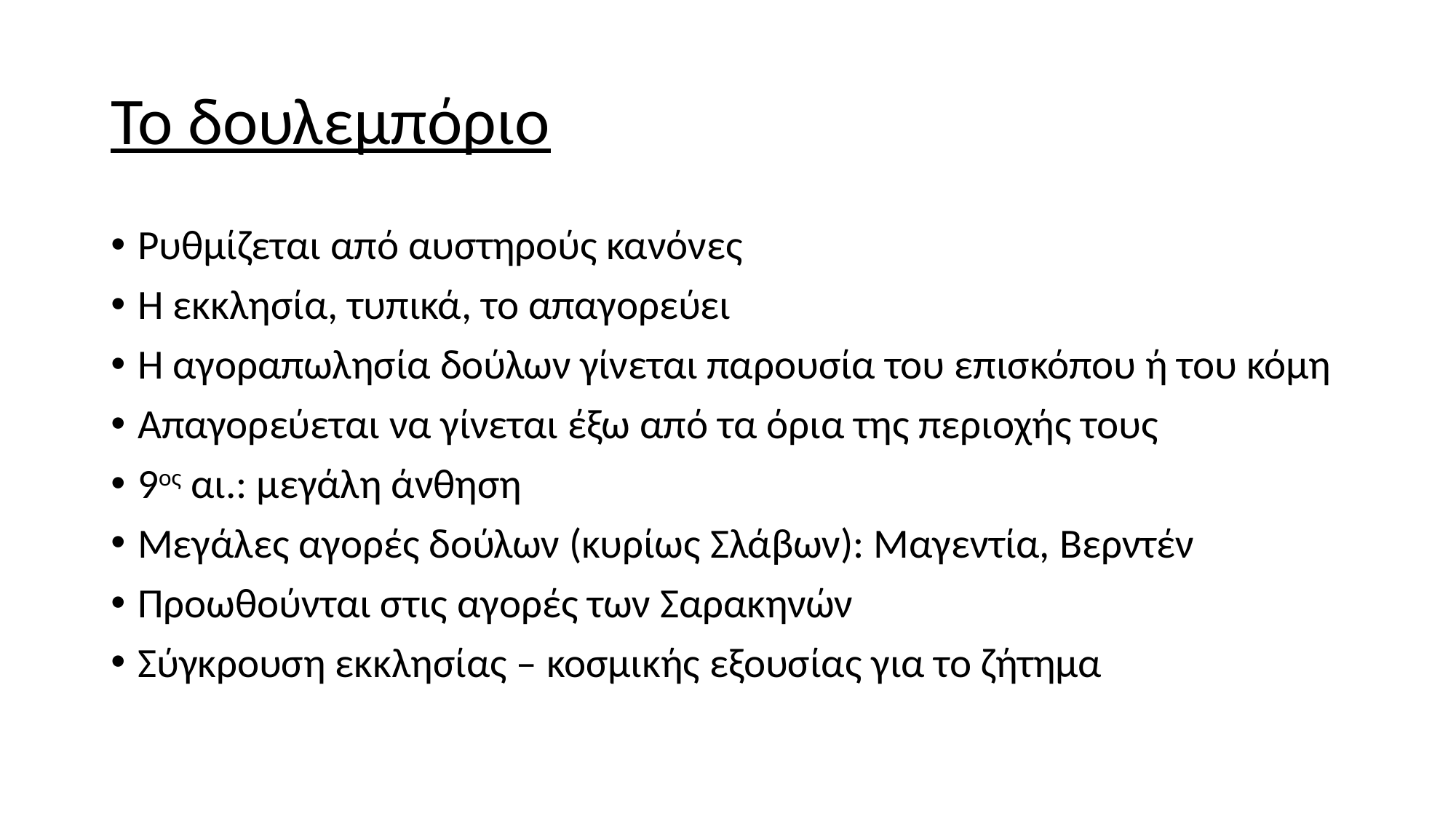

# Το δουλεμπόριο
Ρυθμίζεται από αυστηρούς κανόνες
Η εκκλησία, τυπικά, το απαγορεύει
Η αγοραπωλησία δούλων γίνεται παρουσία του επισκόπου ή του κόμη
Απαγορεύεται να γίνεται έξω από τα όρια της περιοχής τους
9ος αι.: μεγάλη άνθηση
Μεγάλες αγορές δούλων (κυρίως Σλάβων): Μαγεντία, Βερντέν
Προωθούνται στις αγορές των Σαρακηνών
Σύγκρουση εκκλησίας – κοσμικής εξουσίας για το ζήτημα